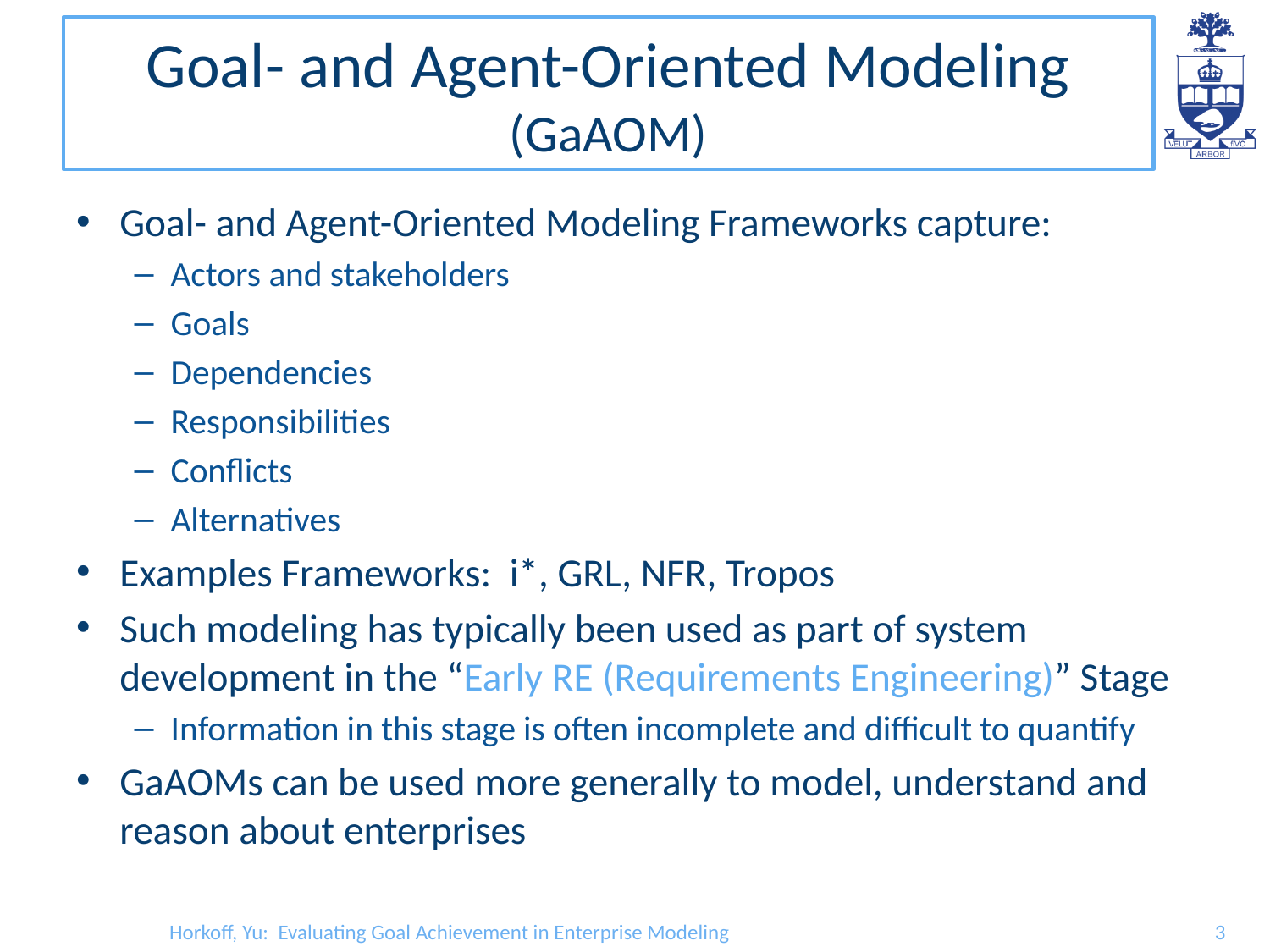

# Goal- and Agent-Oriented Modeling (GaAOM)
Goal- and Agent-Oriented Modeling Frameworks capture:
Actors and stakeholders
Goals
Dependencies
Responsibilities
Conflicts
Alternatives
Examples Frameworks:  i*, GRL, NFR, Tropos
Such modeling has typically been used as part of system development in the “Early RE (Requirements Engineering)” Stage
Information in this stage is often incomplete and difficult to quantify
GaAOMs can be used more generally to model, understand and reason about enterprises
Horkoff, Yu:  Evaluating Goal Achievement in Enterprise Modeling
3